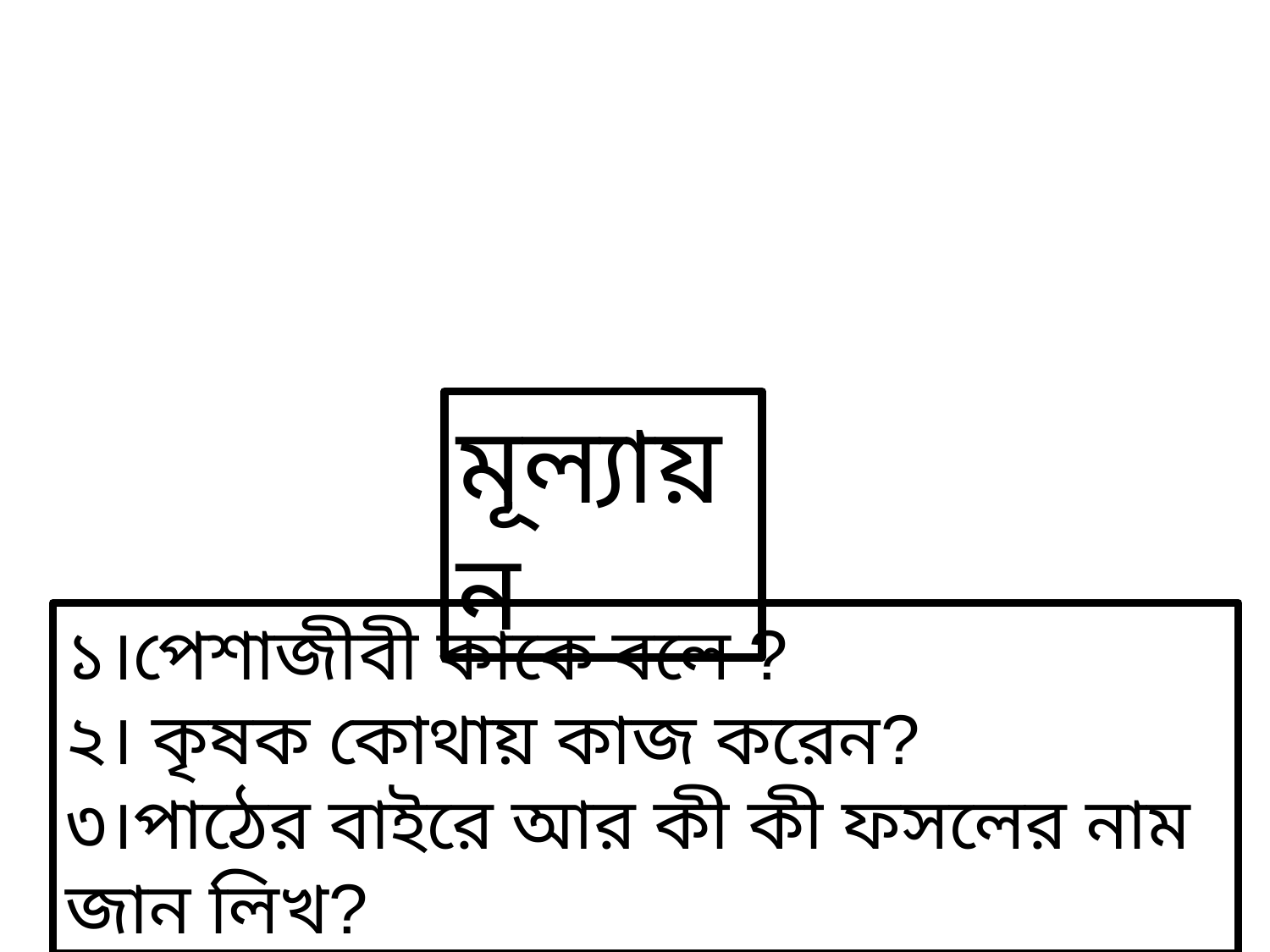

মূল্যায়ন
১।পেশাজীবী কাকে বলে ?
২। কৃষক কোথায় কাজ করেন?
৩।পাঠের বাইরে আর কী কী ফসলের নাম জান লিখ?